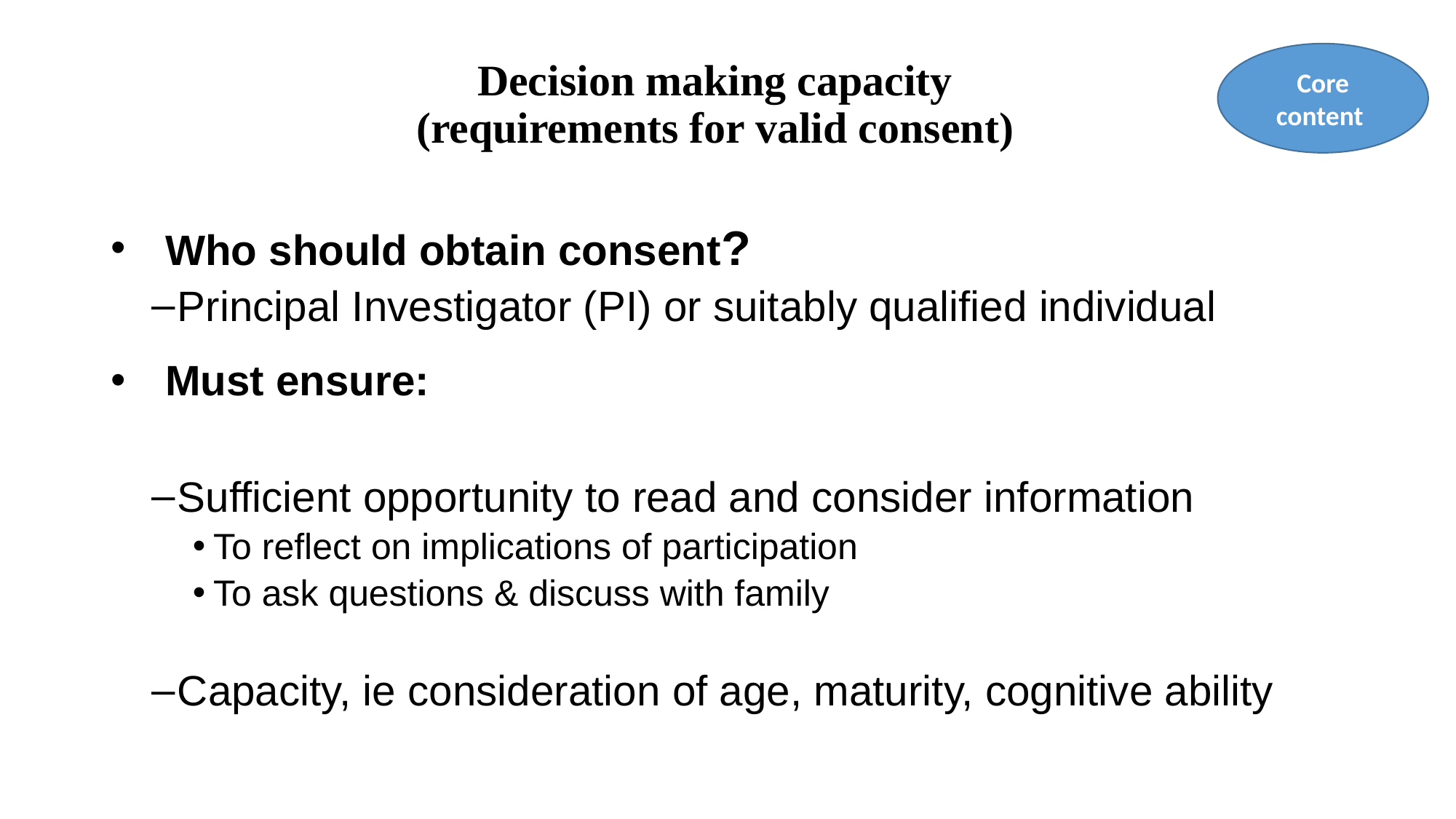

# Decision making capacity (requirements for valid consent)
Core content
Who should obtain consent?
Principal Investigator (PI) or suitably qualified individual

Must ensure:

Sufficient opportunity to read and consider information
To reflect on implications of participation
To ask questions & discuss with family

Capacity, ie consideration of age, maturity, cognitive ability